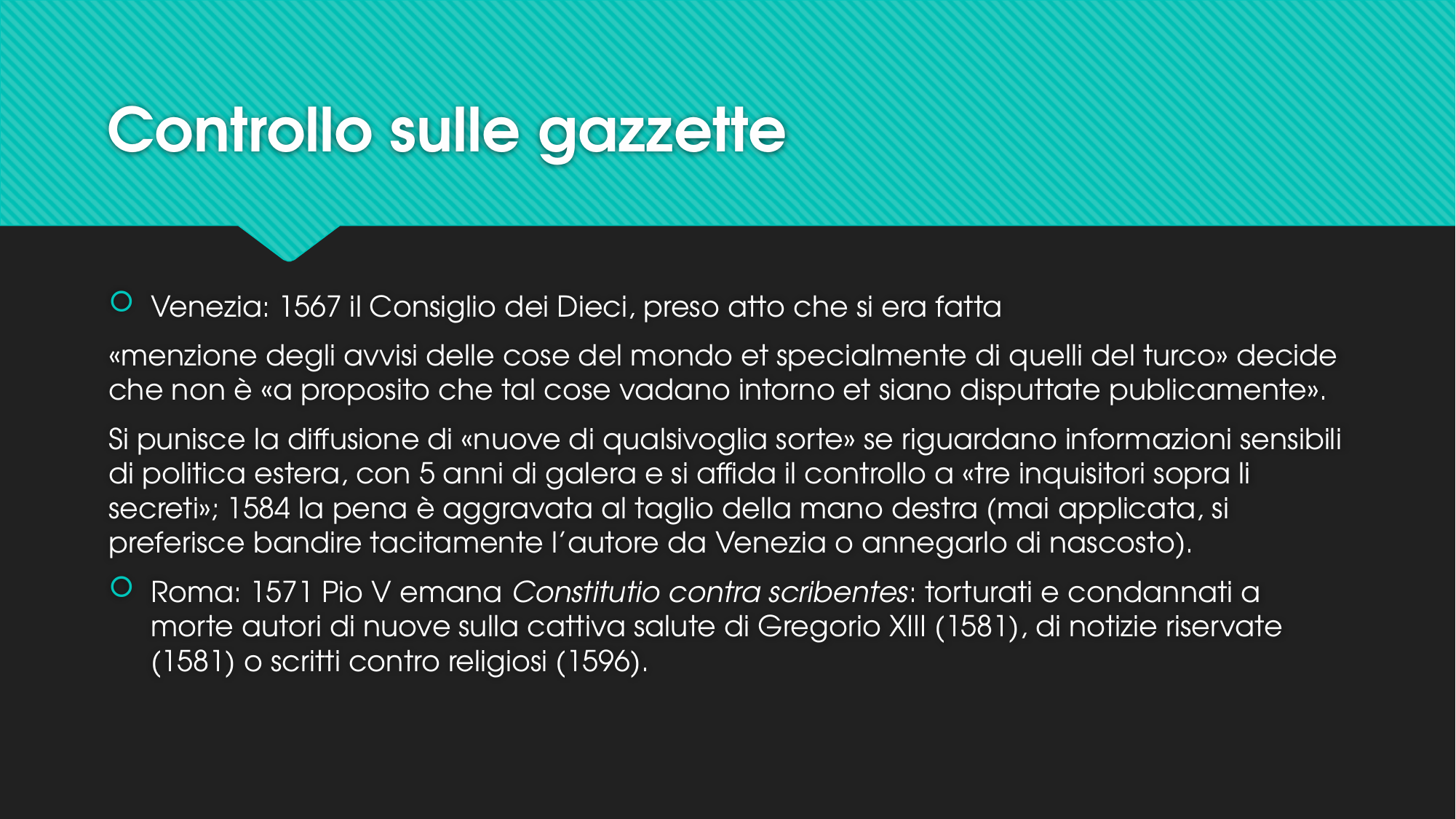

# Controllo sulle gazzette
Venezia: 1567 il Consiglio dei Dieci, preso atto che si era fatta
«menzione degli avvisi delle cose del mondo et specialmente di quelli del turco» decide che non è «a proposito che tal cose vadano intorno et siano disputtate publicamente».
Si punisce la diffusione di «nuove di qualsivoglia sorte» se riguardano informazioni sensibili di politica estera, con 5 anni di galera e si affida il controllo a «tre inquisitori sopra li secreti»; 1584 la pena è aggravata al taglio della mano destra (mai applicata, si preferisce bandire tacitamente l’autore da Venezia o annegarlo di nascosto).
Roma: 1571 Pio V emana Constitutio contra scribentes: torturati e condannati a morte autori di nuove sulla cattiva salute di Gregorio XIII (1581), di notizie riservate (1581) o scritti contro religiosi (1596).